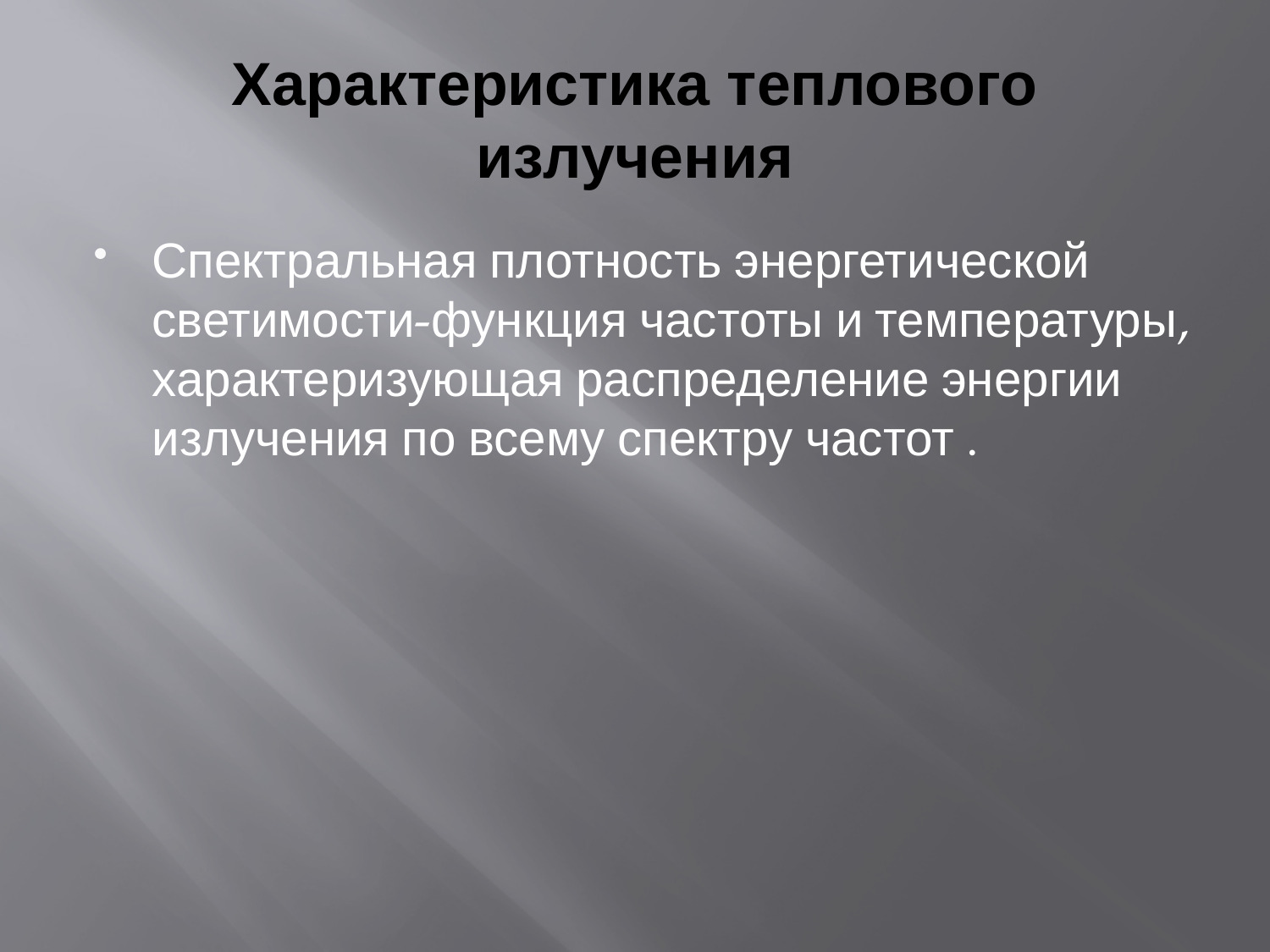

# Характеристика теплового излучения
Спектральная плотность энергетической светимости-функция частоты и температуры, характеризующая распределение энергии излучения по всему спектру частот .